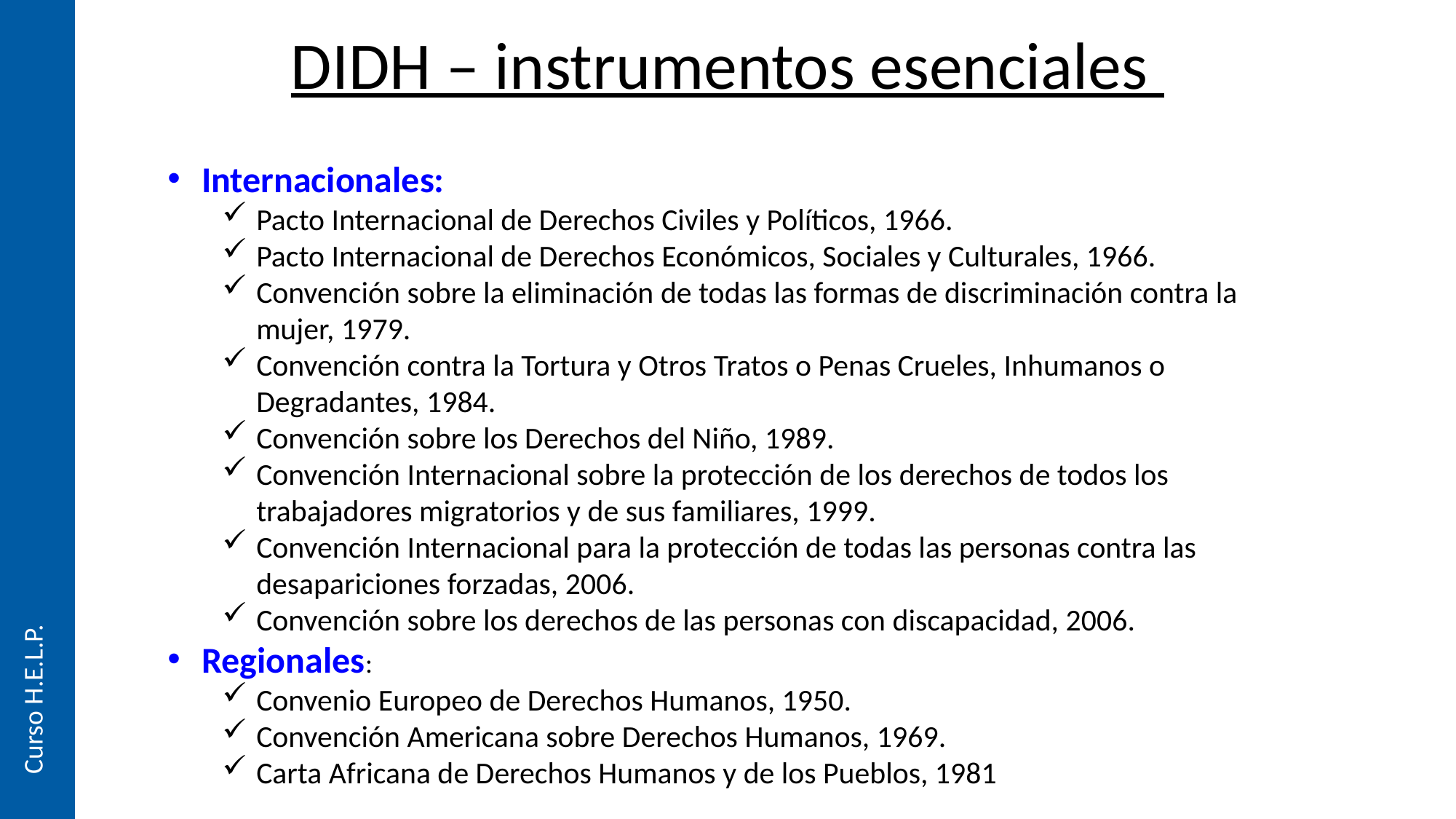

# DIDH – instrumentos esenciales
Internacionales:
Pacto Internacional de Derechos Civiles y Políticos, 1966.
Pacto Internacional de Derechos Económicos, Sociales y Culturales, 1966.
Convención sobre la eliminación de todas las formas de discriminación contra la mujer, 1979.
Convención contra la Tortura y Otros Tratos o Penas Crueles, Inhumanos o Degradantes, 1984.
Convención sobre los Derechos del Niño, 1989.
Convención Internacional sobre la protección de los derechos de todos los trabajadores migratorios y de sus familiares, 1999.
Convención Internacional para la protección de todas las personas contra las desapariciones forzadas, 2006.
Convención sobre los derechos de las personas con discapacidad, 2006.
Regionales:
Convenio Europeo de Derechos Humanos, 1950.
Convención Americana sobre Derechos Humanos, 1969.
Carta Africana de Derechos Humanos y de los Pueblos, 1981

Curso H.E.L.P.